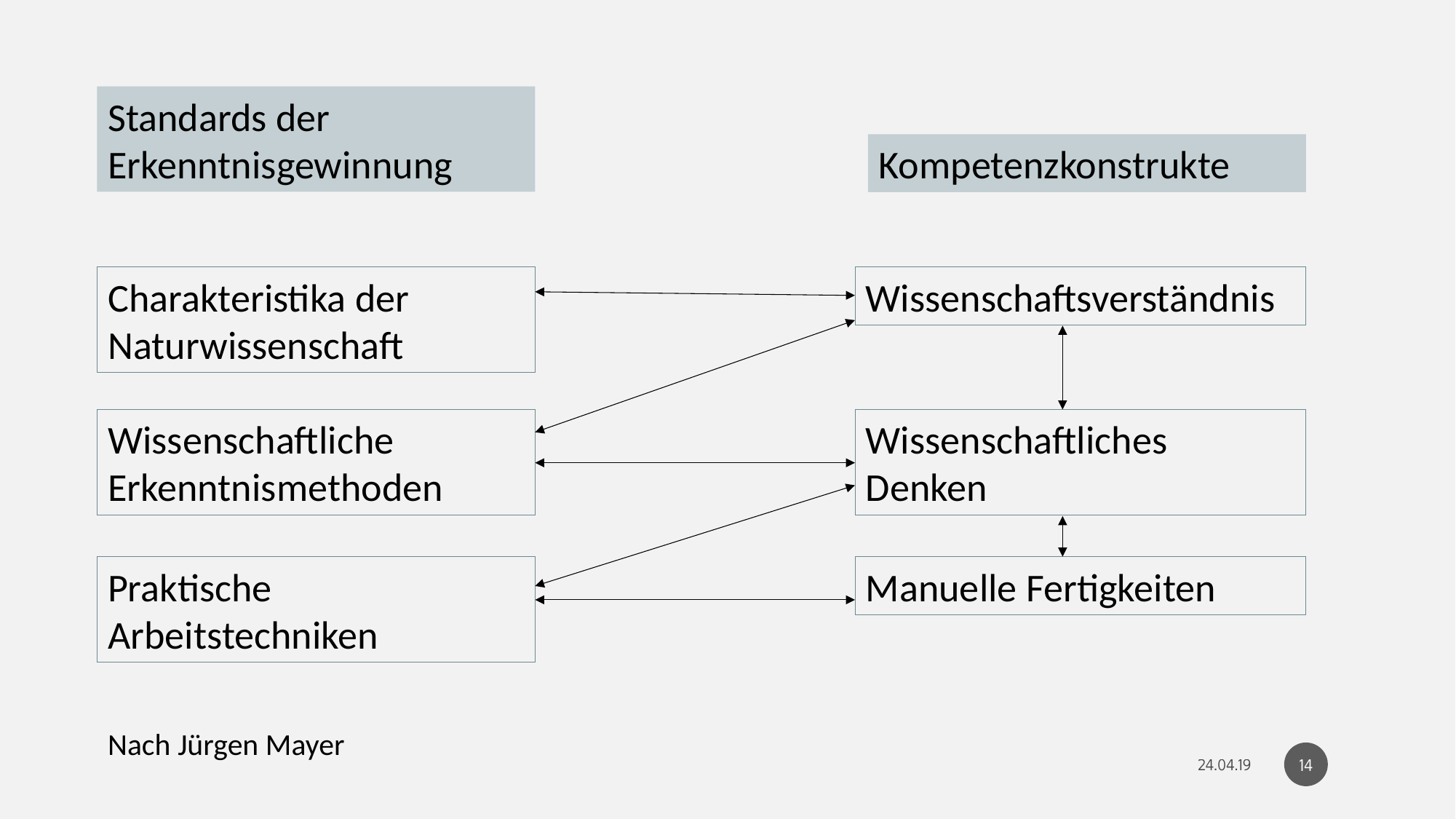

Standards der Erkenntnisgewinnung
Kompetenzkonstrukte
Charakteristika der Naturwissenschaft
Wissenschaftsverständnis
Wissenschaftliche Erkenntnismethoden
Wissenschaftliches Denken
Praktische Arbeitstechniken
Manuelle Fertigkeiten
Nach Jürgen Mayer
14
24.04.19